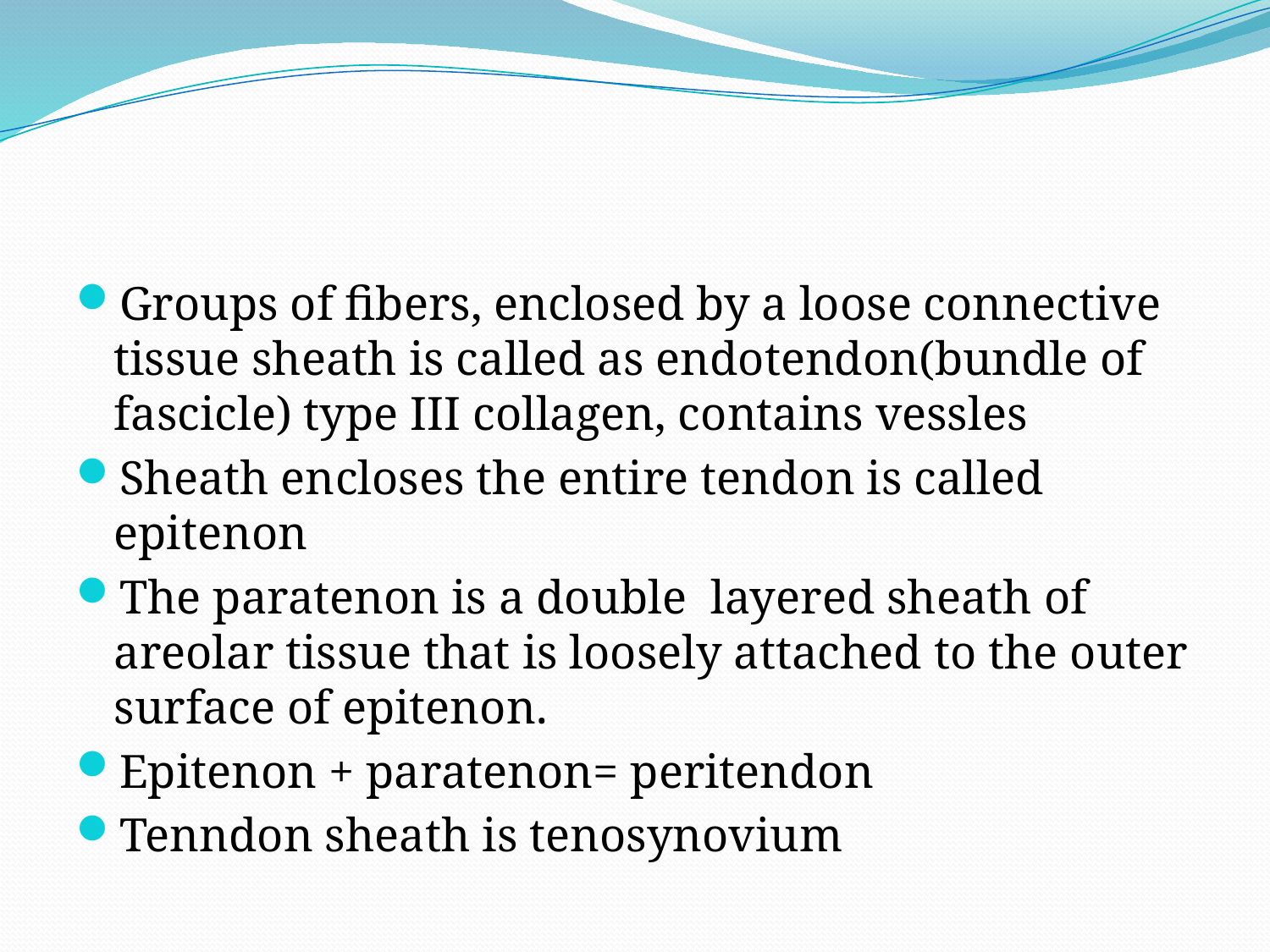

#
Groups of fibers, enclosed by a loose connective tissue sheath is called as endotendon(bundle of fascicle) type III collagen, contains vessles
Sheath encloses the entire tendon is called epitenon
The paratenon is a double  layered sheath of areolar tissue that is loosely attached to the outer surface of epitenon.
Epitenon + paratenon= peritendon
Tenndon sheath is tenosynovium